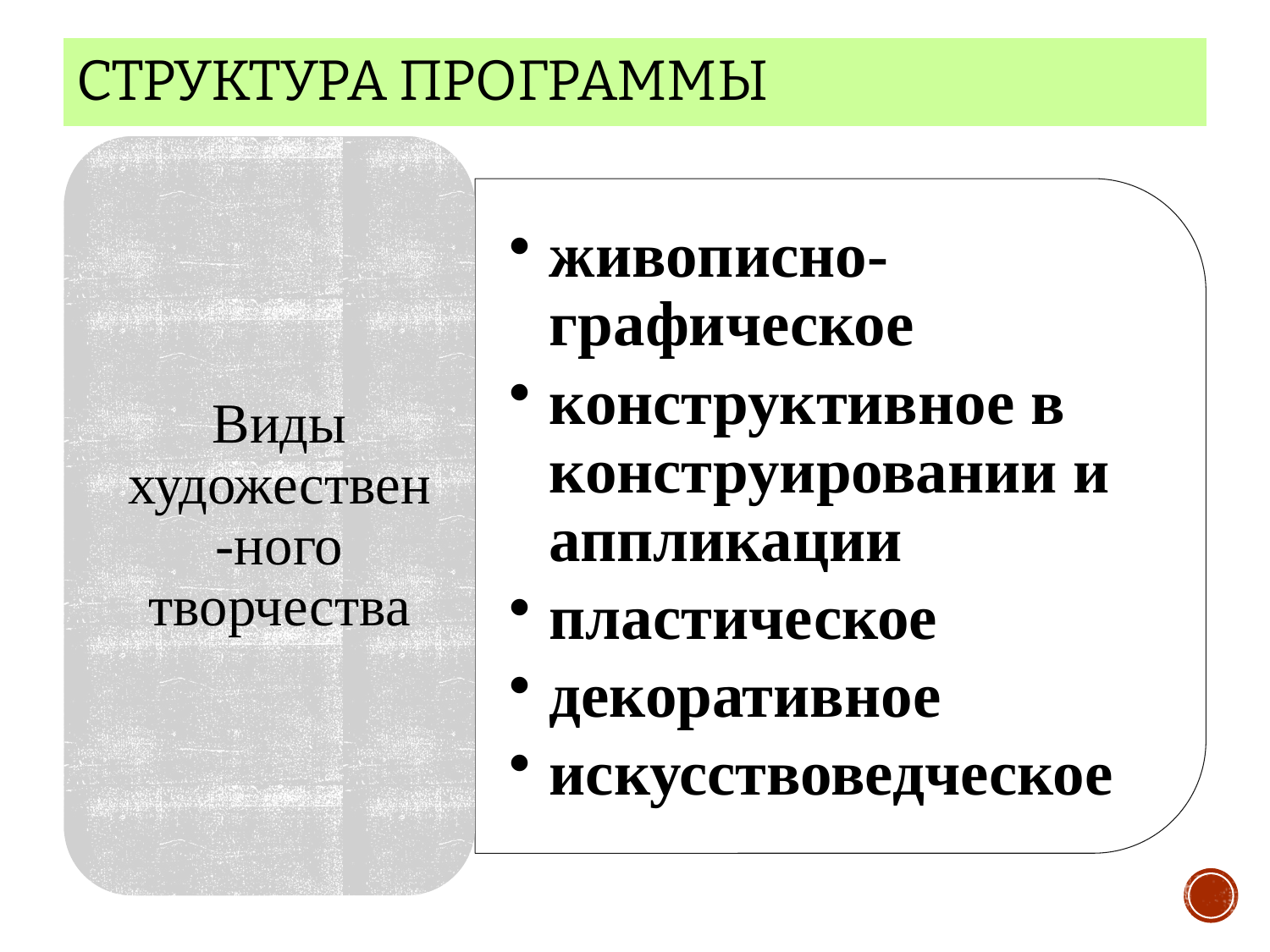

# Структура программы
живописно-графическое
конструктивное в конструировании и аппликации
пластическое
декоративное
искусствоведческое
Виды художествен-ного творчества